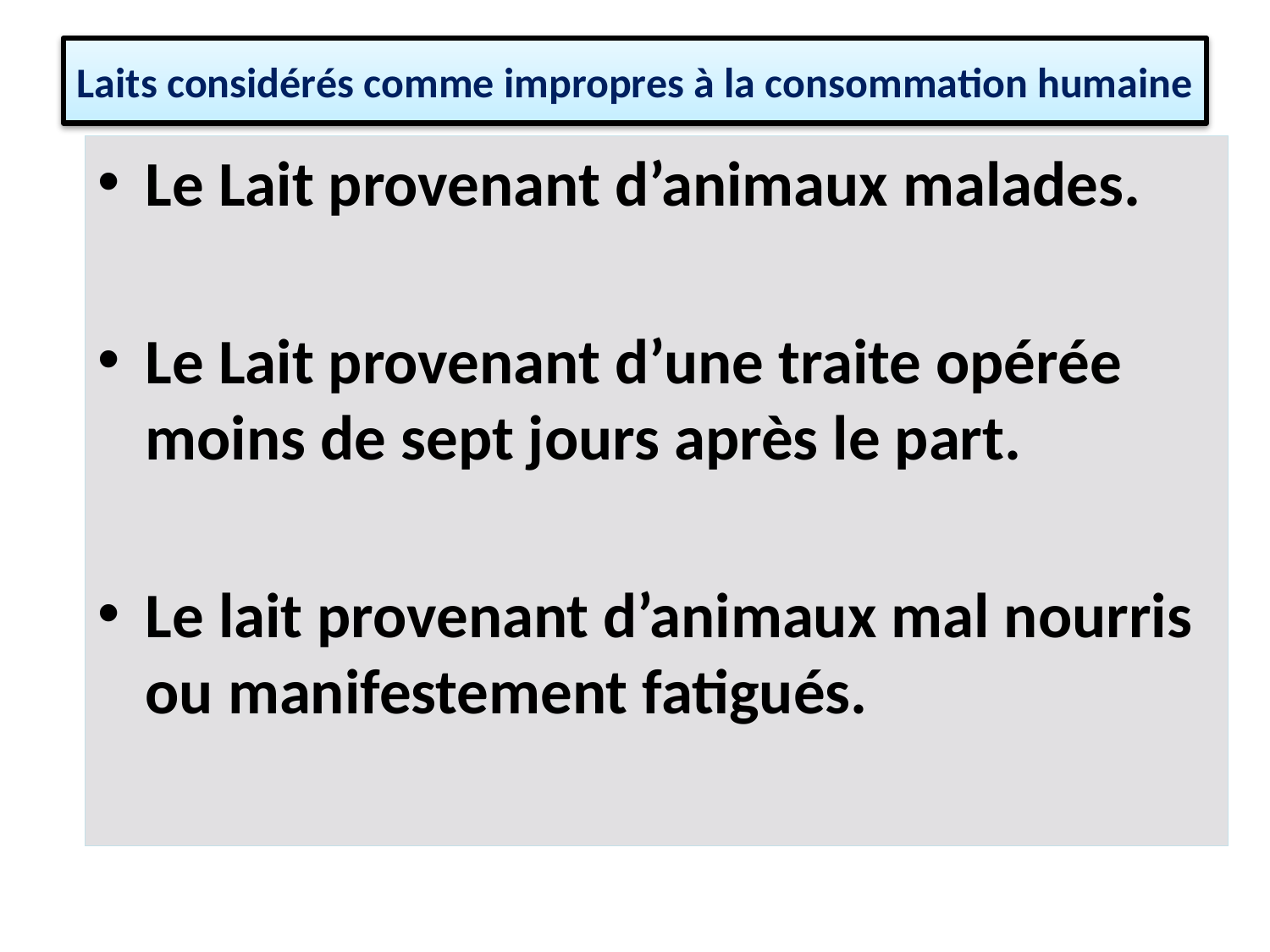

# Laits considérés comme impropres à la consommation humaine
Le Lait provenant d’animaux malades.

Le Lait provenant d’une traite opérée moins de sept jours après le part.

Le lait provenant d’animaux mal nourris ou manifestement fatigués.